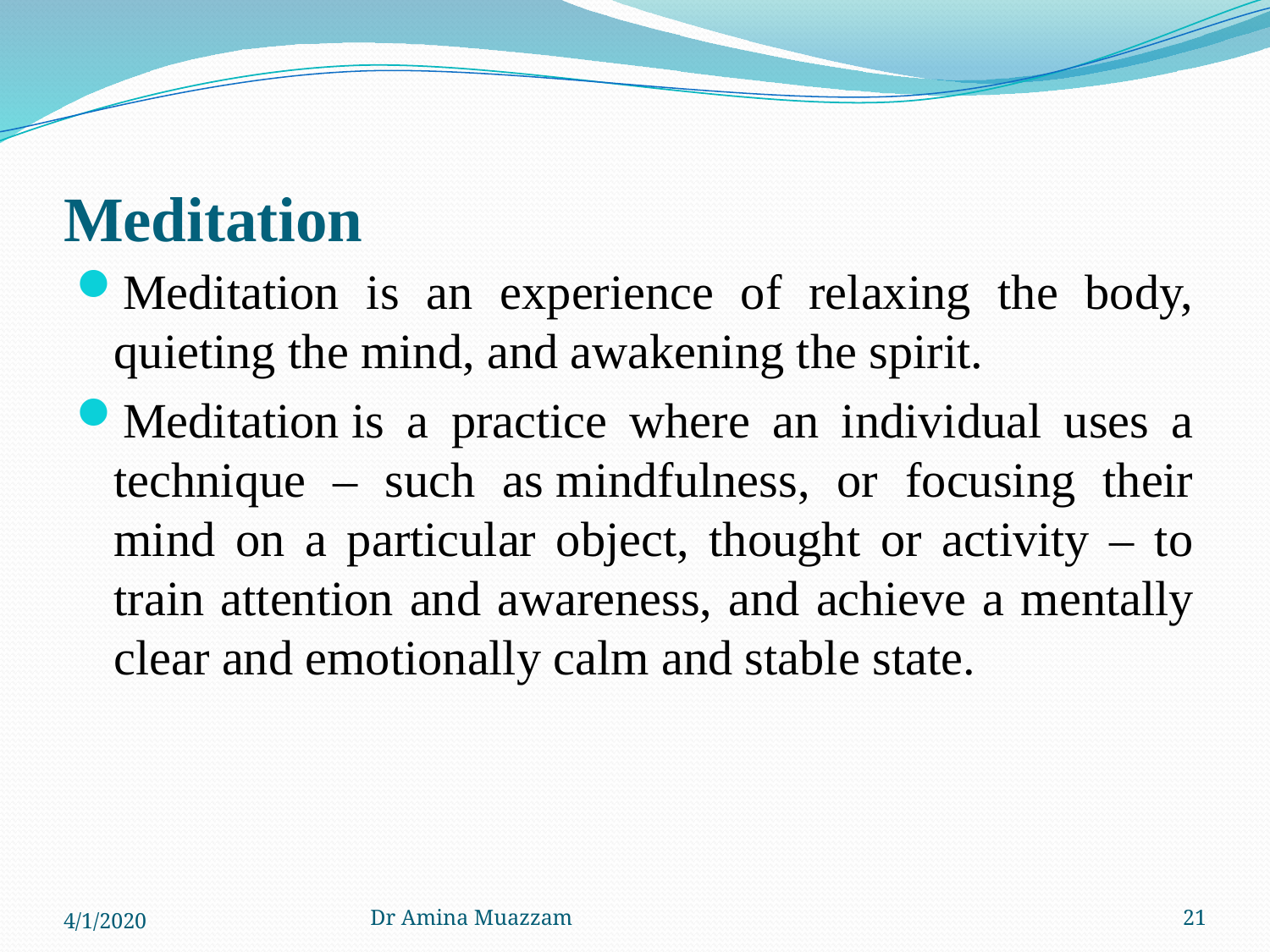

# Meditation
Meditation is an experience of relaxing the body, quieting the mind, and awakening the spirit.
Meditation is a practice where an individual uses a technique – such as mindfulness, or focusing their mind on a particular object, thought or activity – to train attention and awareness, and achieve a mentally clear and emotionally calm and stable state.
4/1/2020
Dr Amina Muazzam
21